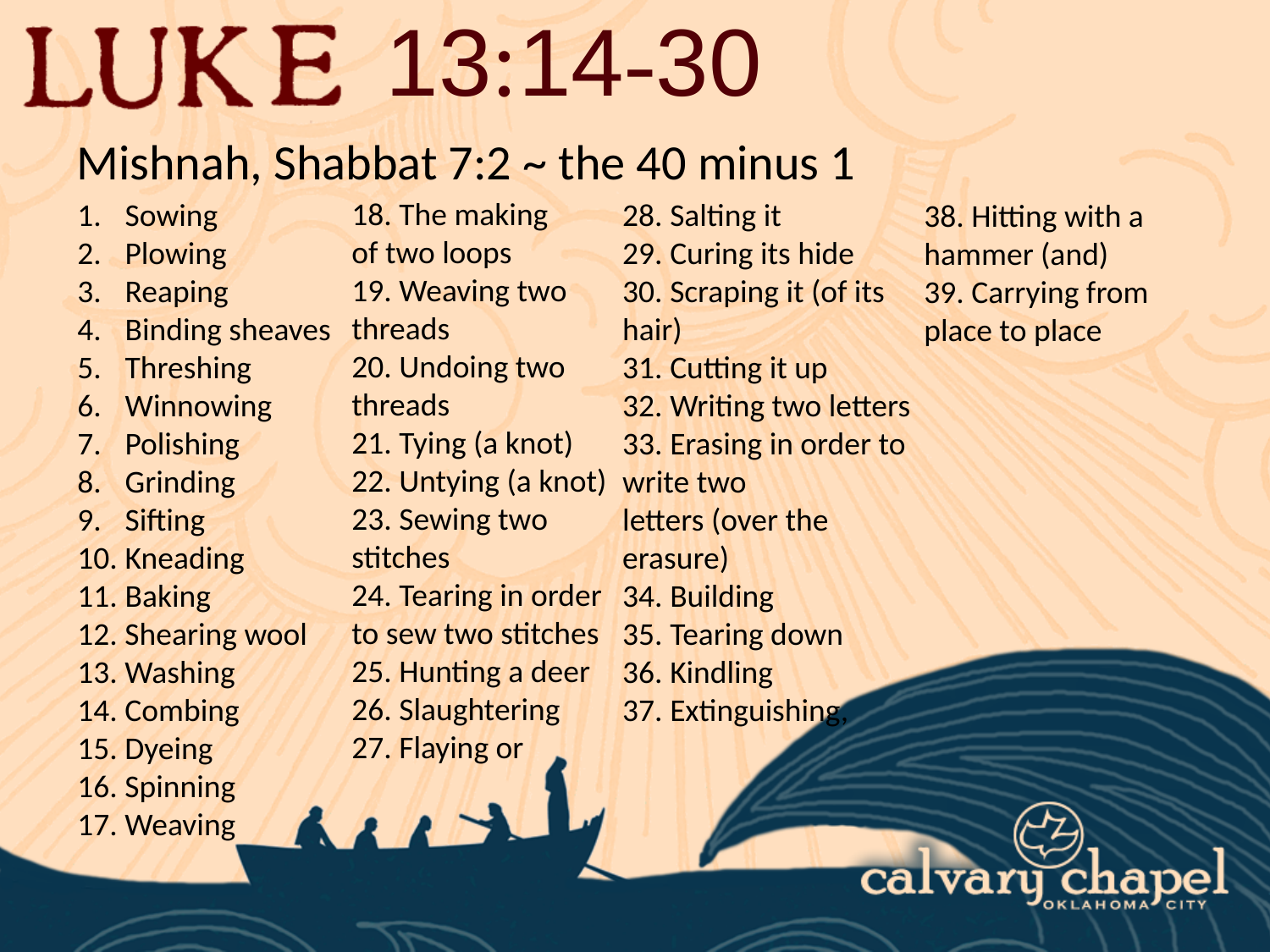

13:14-30
Mishnah, Shabbat 7:2 ~ the 40 minus 1
18. The making
of two loops
19. Weaving two threads
20. Undoing two threads
21. Tying (a knot)
22. Untying (a knot)
23. Sewing two stitches
24. Tearing in order to sew two stitches
25. Hunting a deer
26. Slaughtering
27. Flaying or

Sowing
Plowing
Reaping
Binding sheaves
Threshing
Winnowing
Polishing
Grinding
Sifting
Kneading
Baking
12. Shearing wool
13. Washing
14. Combing
15. Dyeing
16. Spinning
17. Weaving
28. Salting it
29. Curing its hide
30. Scraping it (of its hair)
31. Cutting it up
32. Writing two letters
33. Erasing in order to write two
letters (over the erasure)
34. Building
35. Tearing down
36. Kindling
37. Extinguishing,
38. Hitting with a hammer (and)
39. Carrying from place to place